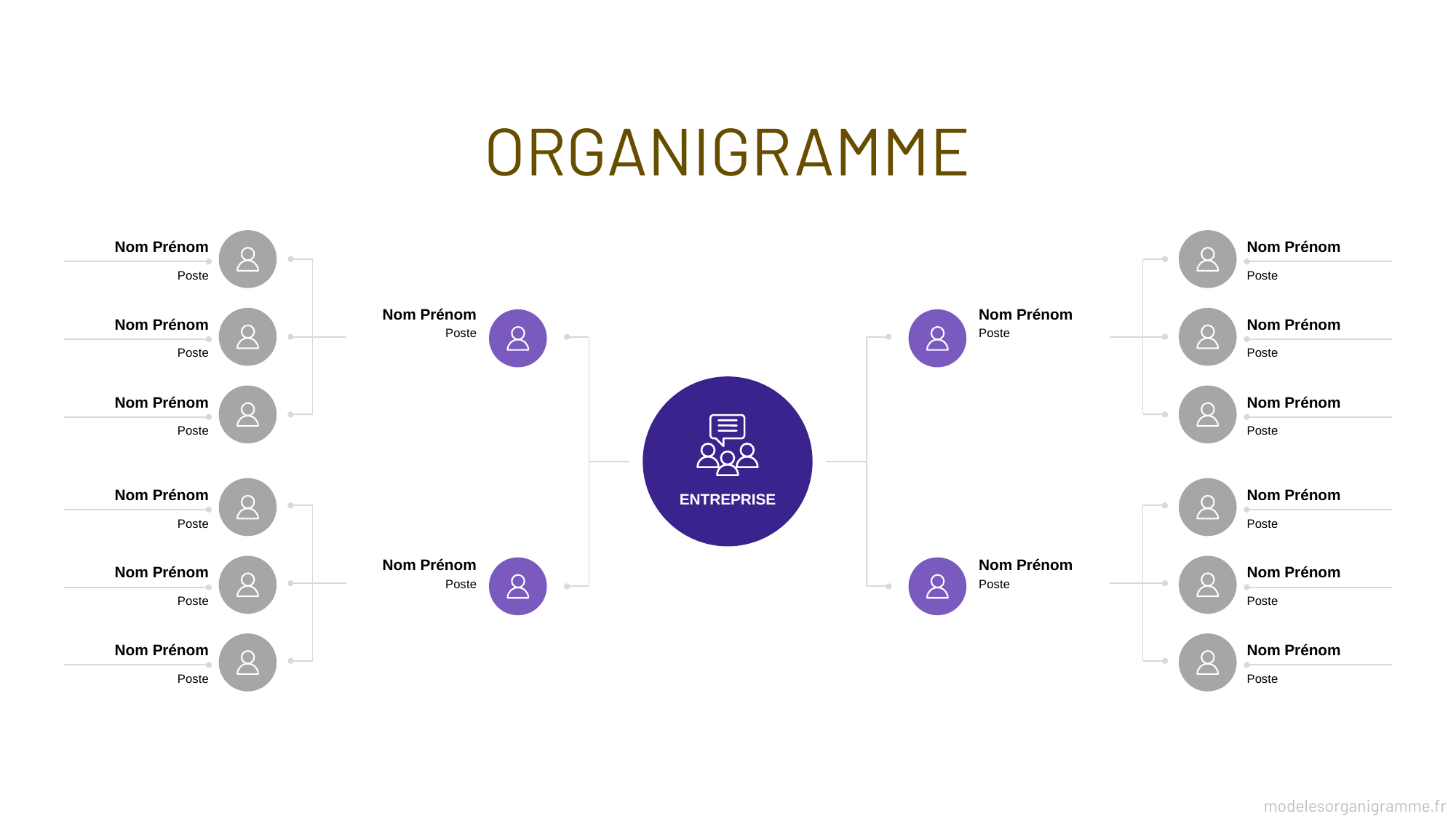

ORGANIGRAMME

Nom Prénom
Nom Prénom

Poste
Poste
Nom Prénom
Nom Prénom

Nom Prénom
Nom Prénom

Poste
Poste

Poste
Poste

Nom Prénom
Nom Prénom

ENTREPRISE
Poste
Poste

Nom Prénom
Nom Prénom

Poste
Poste
Nom Prénom
Nom Prénom

Nom Prénom
Nom Prénom

Poste
Poste
Poste
Poste

Nom Prénom
Nom Prénom

Poste
Poste
modelesorganigramme.fr